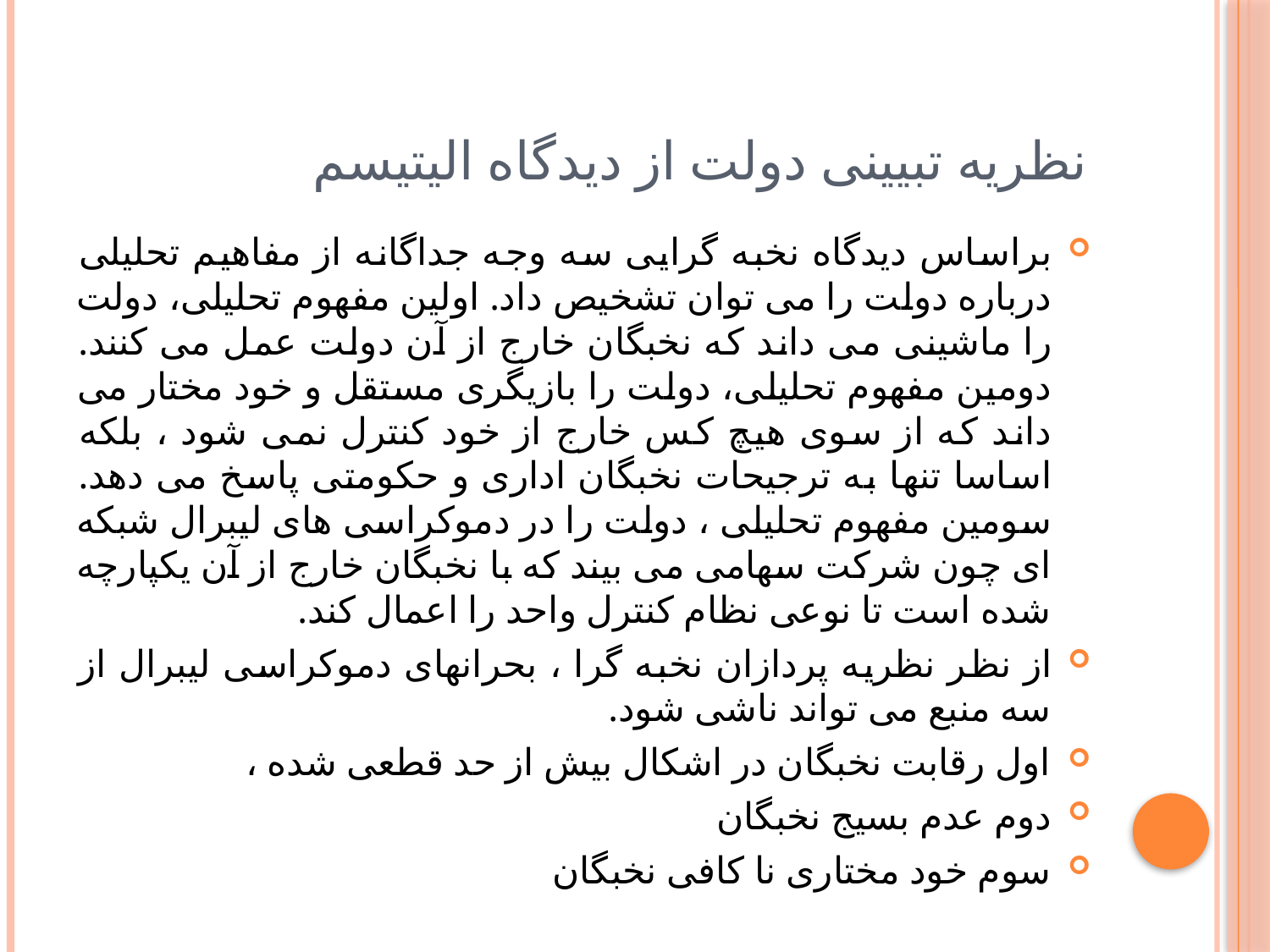

# نظریه تبیینی دولت از دیدگاه الیتیسم
براساس دیدگاه نخبه گرایی سه وجه جداگانه از مفاهیم تحلیلی درباره دولت را می توان تشخیص داد. اولین مفهوم تحلیلی، دولت را ماشینی می داند که نخبگان خارج از آن دولت عمل می کنند. دومین مفهوم تحلیلی، دولت را بازیگری مستقل و خود مختار می داند که از سوی هیچ کس خارج از خود کنترل نمی شود ، بلکه اساسا تنها به ترجیحات نخبگان اداری و حکومتی پاسخ می دهد. سومین مفهوم تحلیلی ، دولت را در دموکراسی های لیبرال شبکه ای چون شرکت سهامی می بیند که با نخبگان خارج از آن یکپارچه شده است تا نوعی نظام کنترل واحد را اعمال کند.
از نظر نظریه پردازان نخبه گرا ، بحرانهای دموکراسی لیبرال از سه منبع می تواند ناشی شود.
اول رقابت نخبگان در اشکال بیش از حد قطعی شده ،
دوم عدم بسیج نخبگان
سوم خود مختاری نا کافی نخبگان